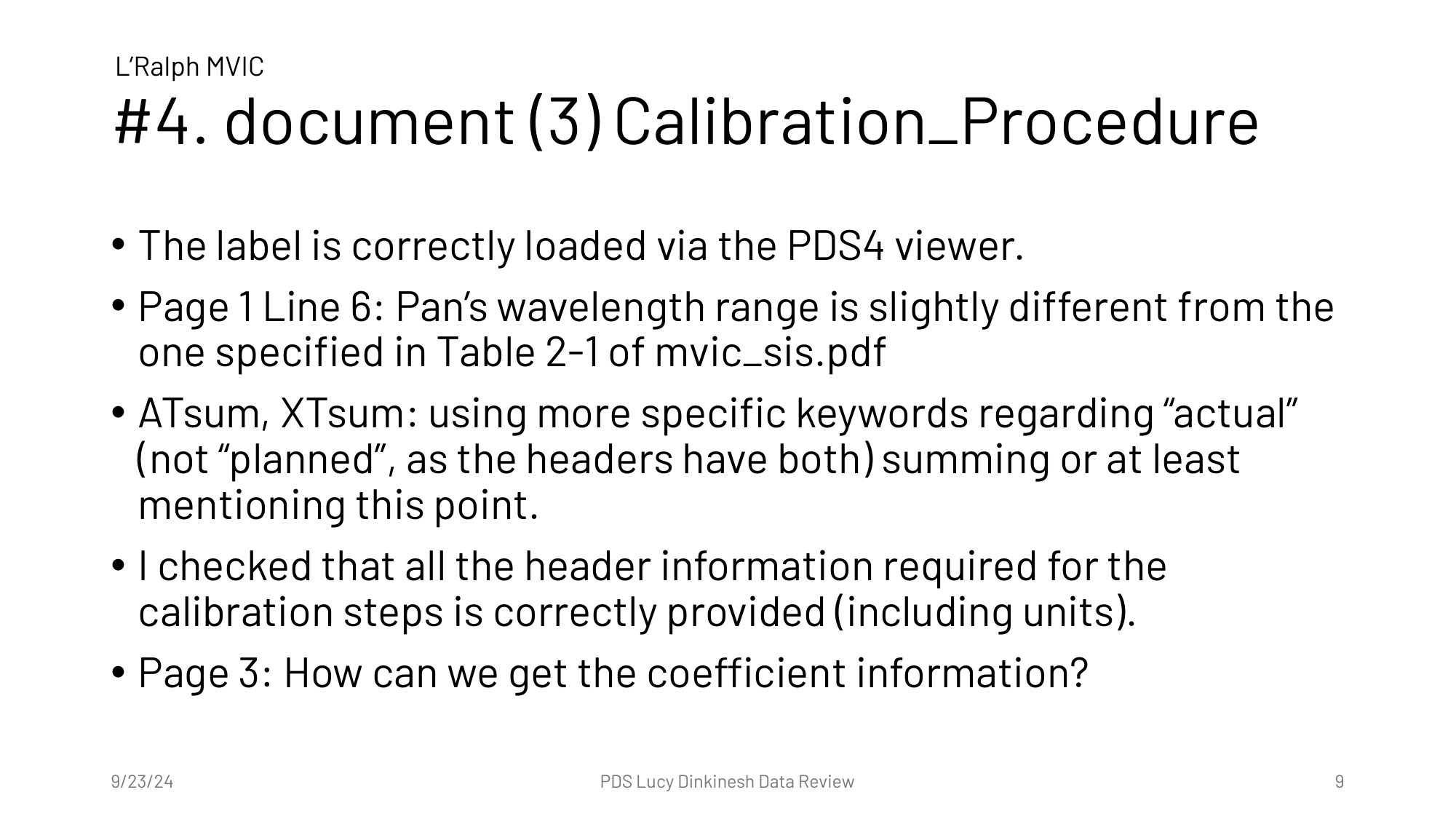

# #4. document (3) Calibration_Procedure
L’Ralph MVIC
The label is correctly loaded via the PDS4 viewer.
Page 1 Line 6: Pan’s wavelength range is slightly different from the one specified in Table 2-1 of mvic_sis.pdf
ATsum, XTsum: using more specific keywords regarding “actual” (not “planned”, as the headers have both) summing or at least mentioning this point.
I checked that all the header information required for the calibration steps is correctly provided (including units).
Page 3: How can we get the coefficient information?
9/23/24
PDS Lucy Dinkinesh Data Review
9